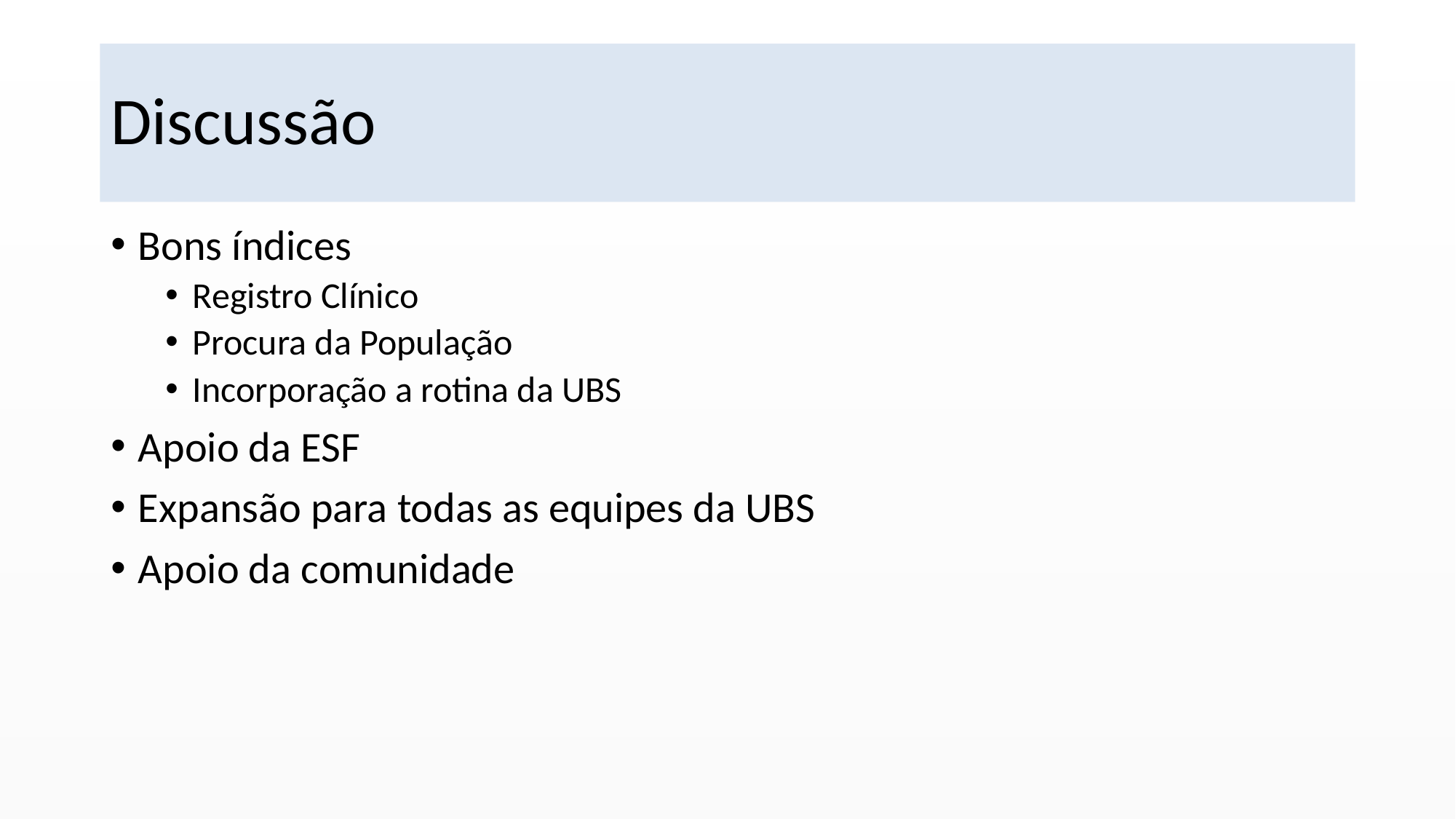

# Discussão
Bons índices
Registro Clínico
Procura da População
Incorporação a rotina da UBS
Apoio da ESF
Expansão para todas as equipes da UBS
Apoio da comunidade